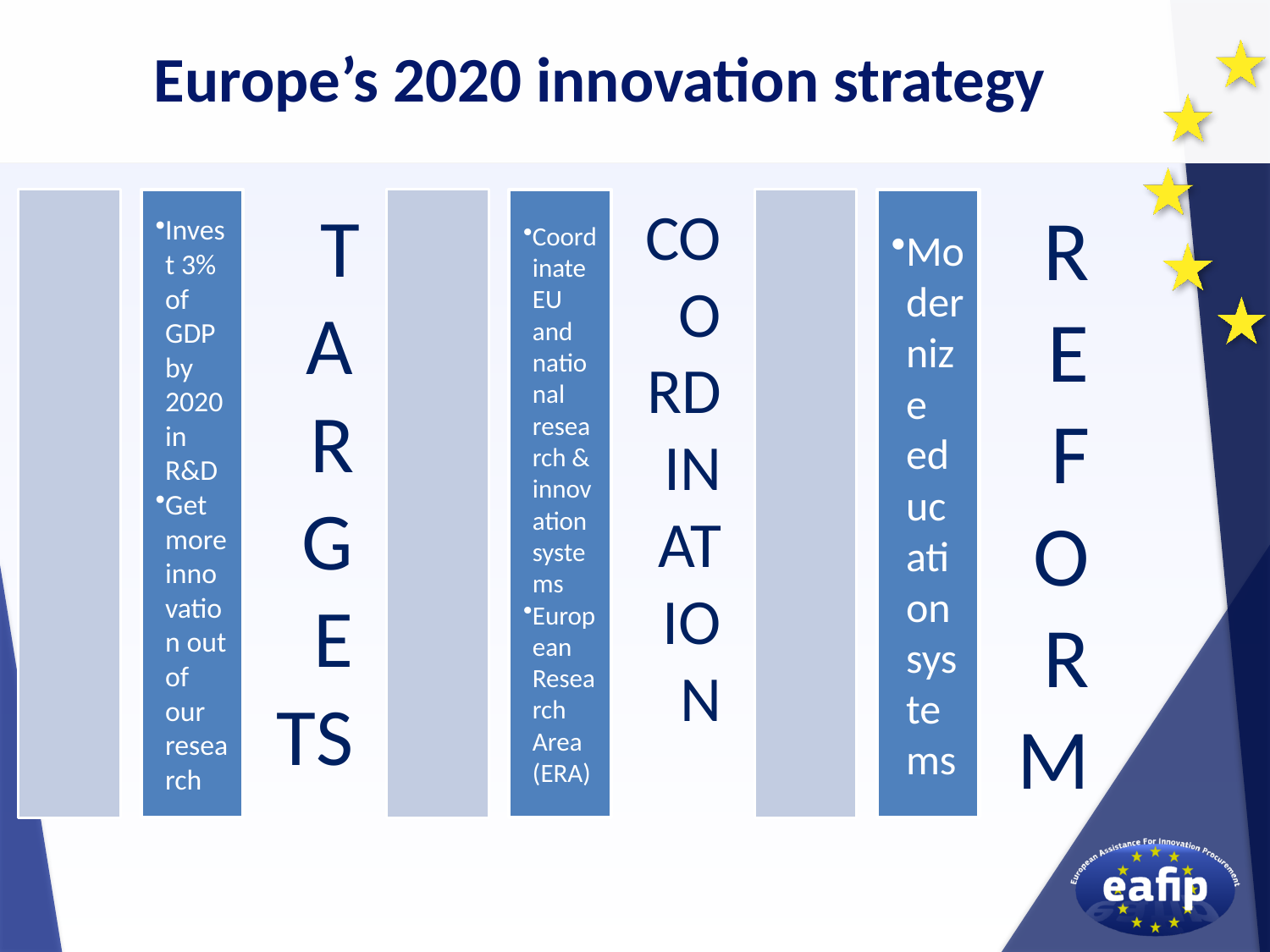

Europe’s 2020 innovation strategy
TARGETS
Invest 3% of GDP  by 2020 in R&D
COORDINATION
Coordinate EU and national research & innovation systems
European Research Area (ERA)
REFORM
Modernize education systems
Get more innovation out of our research